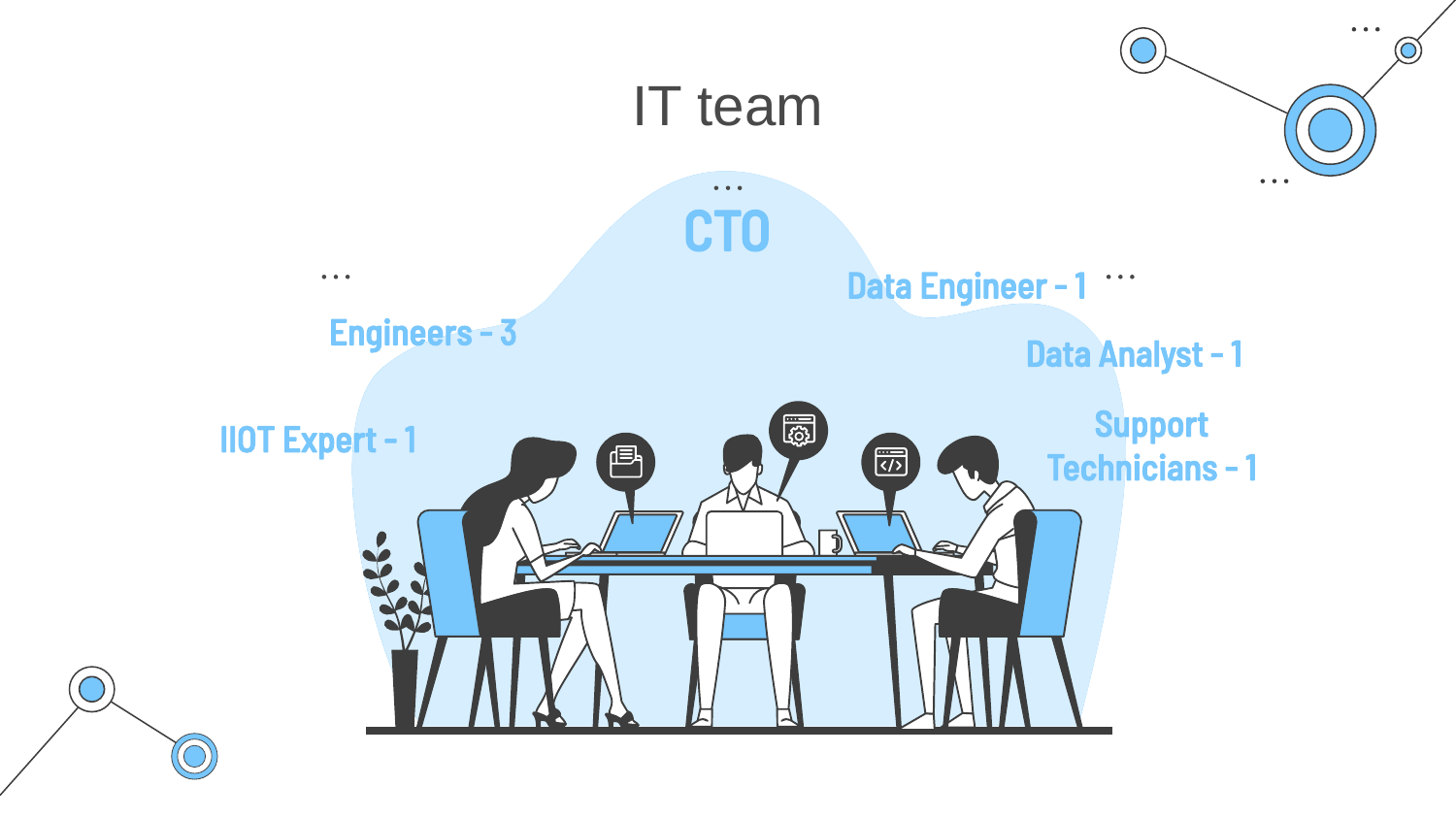

# IT team

CTO
Data Engineer - 1

Engineers - 3
Data Analyst - 1
IIOT Expert - 1

Support Technicians - 1